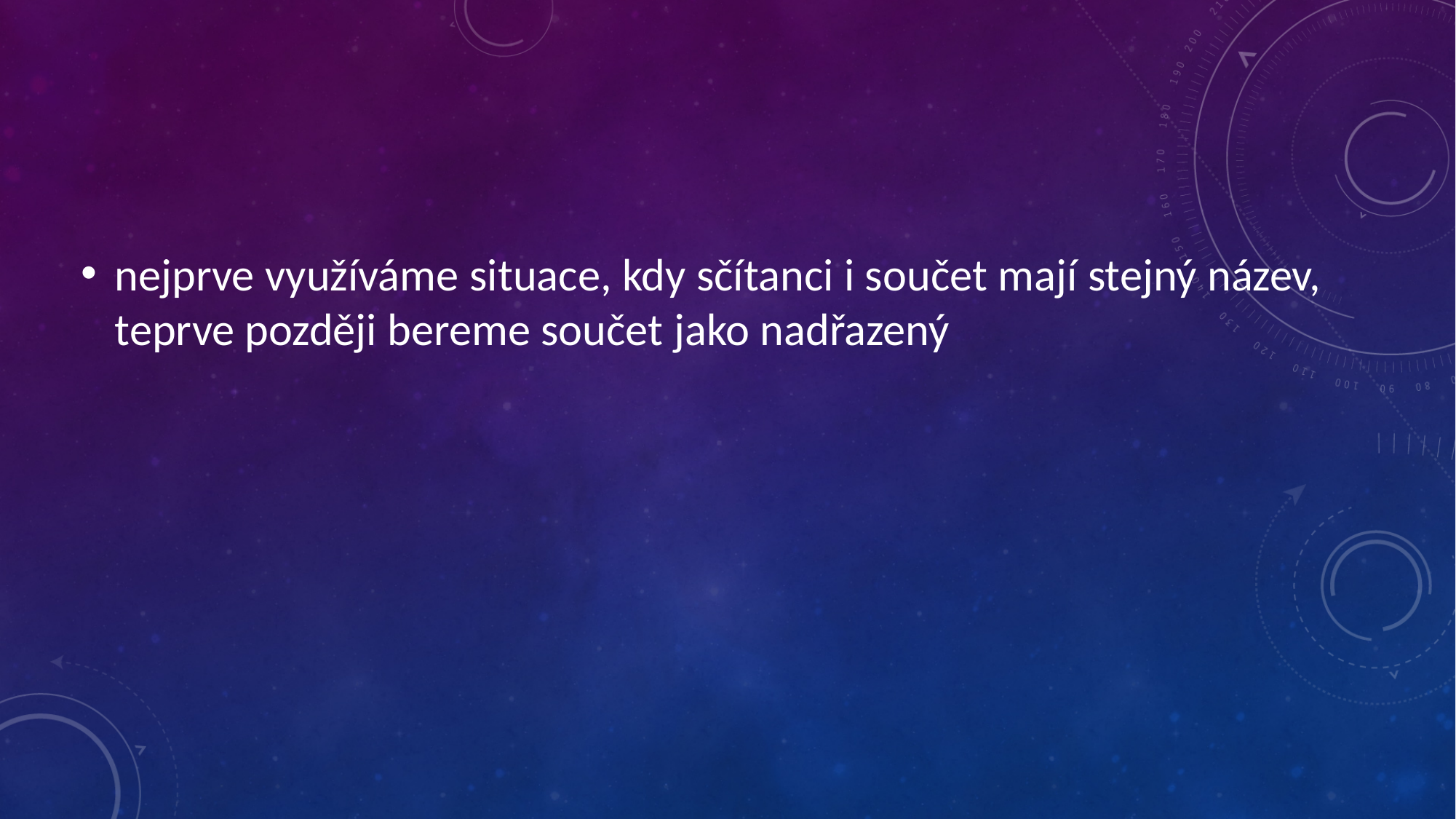

#
nejprve využíváme situace, kdy sčítanci i součet mají stejný název, teprve později bereme součet jako nadřazený